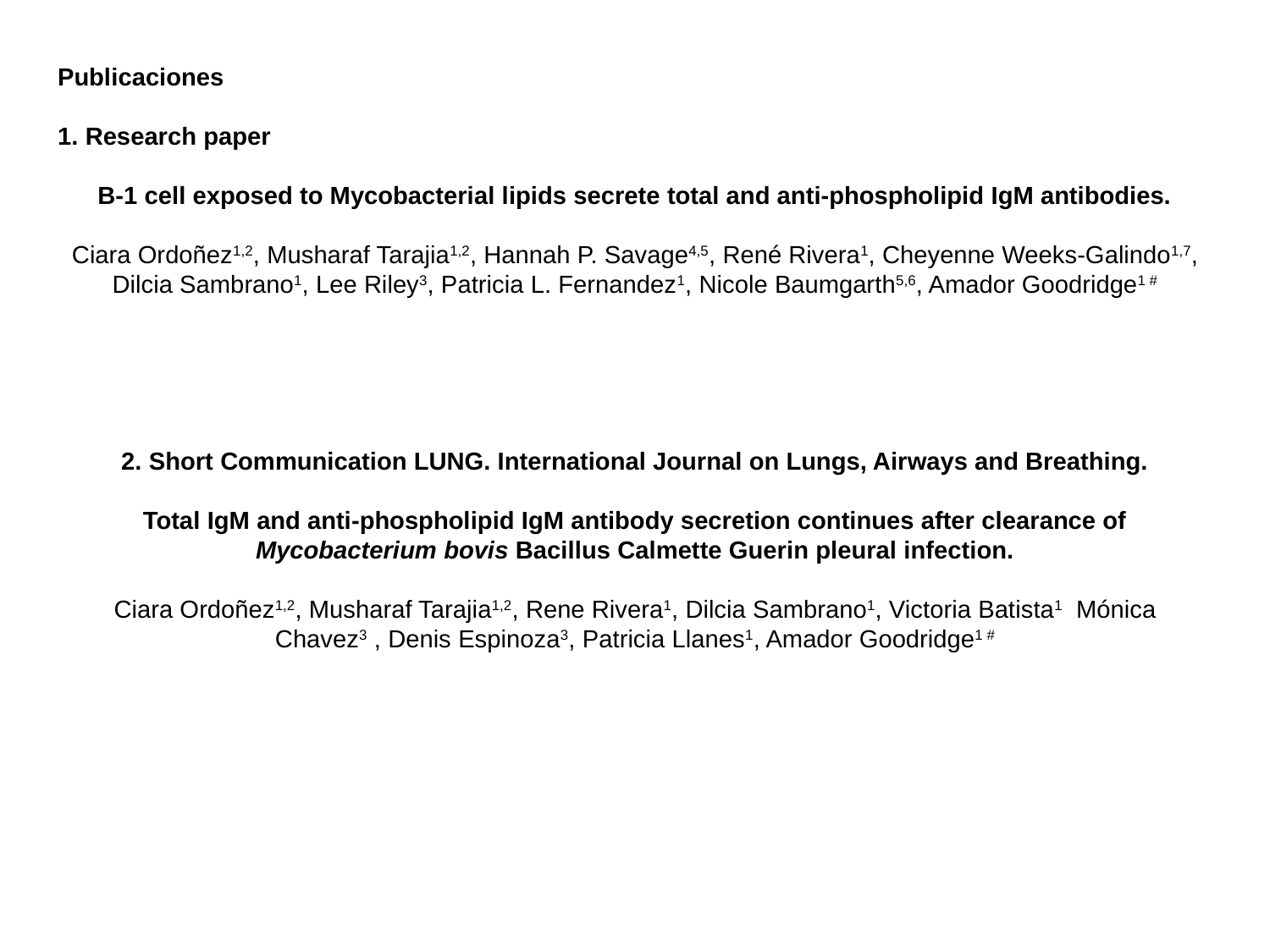

Publicaciones

1. Research paper

B-1 cell exposed to Mycobacterial lipids secrete total and anti-phospholipid IgM antibodies.

Ciara Ordoñez1,2, Musharaf Tarajia1,2, Hannah P. Savage4,5, René Rivera1, Cheyenne Weeks-Galindo1,7, Dilcia Sambrano1, Lee Riley3, Patricia L. Fernandez1, Nicole Baumgarth5,6, Amador Goodridge1 #

2. Short Communication LUNG. International Journal on Lungs, Airways and Breathing.

Total IgM and anti-phospholipid IgM antibody secretion continues after clearance of Mycobacterium bovis Bacillus Calmette Guerin pleural infection.

Ciara Ordoñez1,2, Musharaf Tarajia1,2, Rene Rivera1, Dilcia Sambrano1, Victoria Batista1  Mónica Chavez3 , Denis Espinoza3, Patricia Llanes1, Amador Goodridge1 #